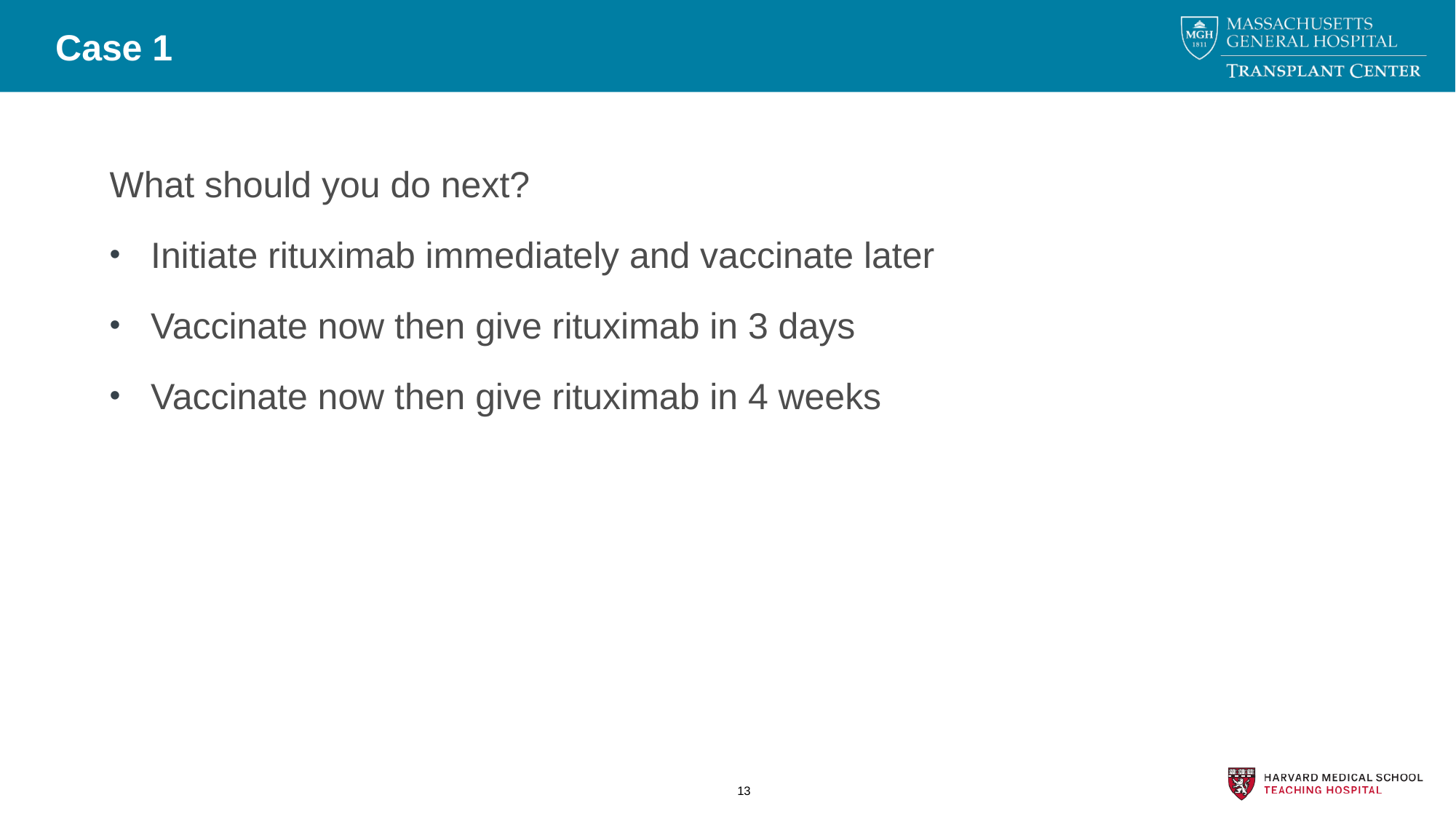

# Case 1
What should you do next?
Initiate rituximab immediately and vaccinate later
Vaccinate now then give rituximab in 3 days
Vaccinate now then give rituximab in 4 weeks